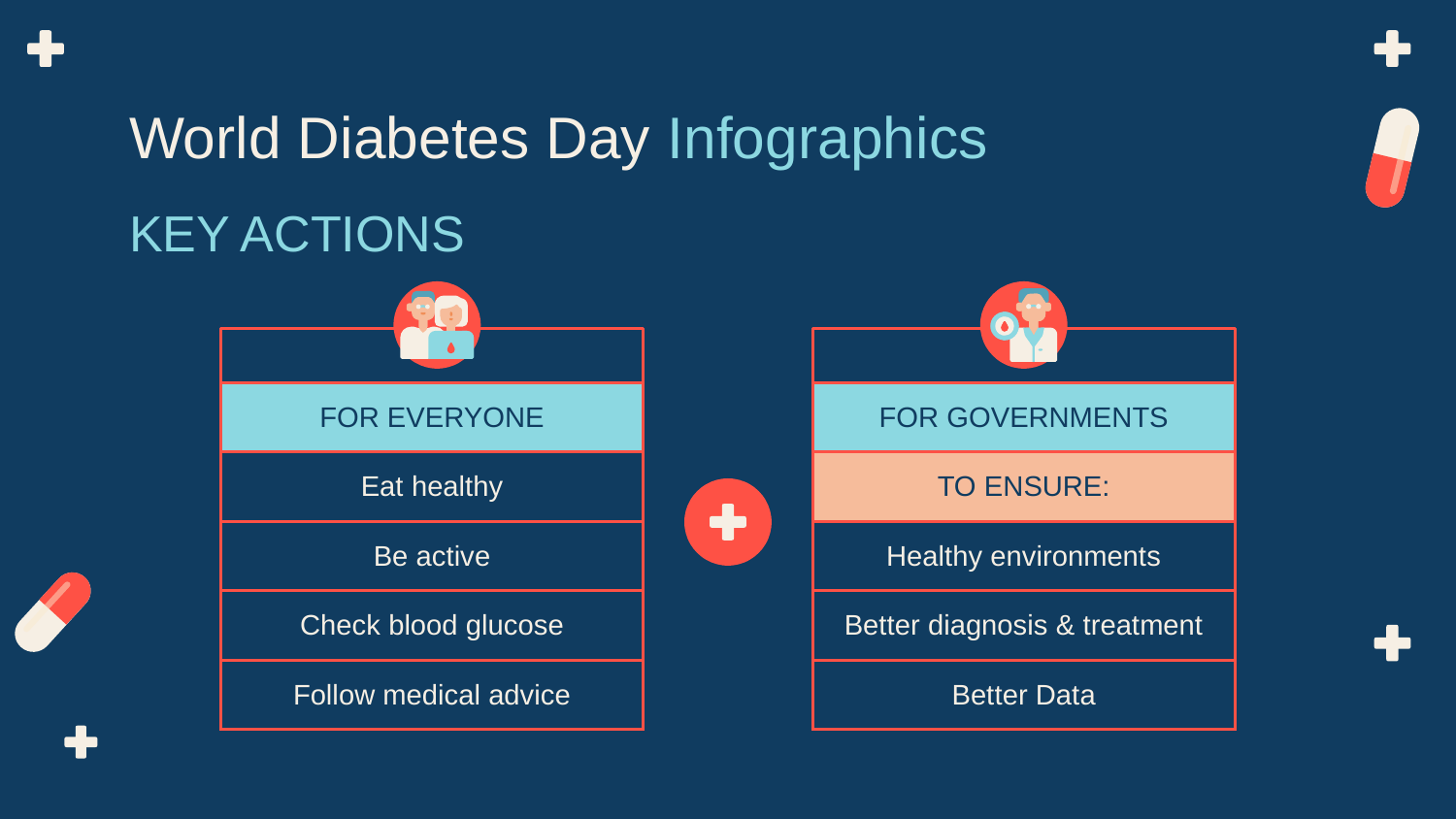

# World Diabetes Day Infographics
KEY ACTIONS

| FOR EVERYONE |
| --- |
| Eat healthy |
| Be active |
| Check blood glucose |
| Follow medical advice |
| FOR GOVERNMENTS |
| --- |
| TO ENSURE: |
| Healthy environments |
| Better diagnosis & treatment |
| Better Data |